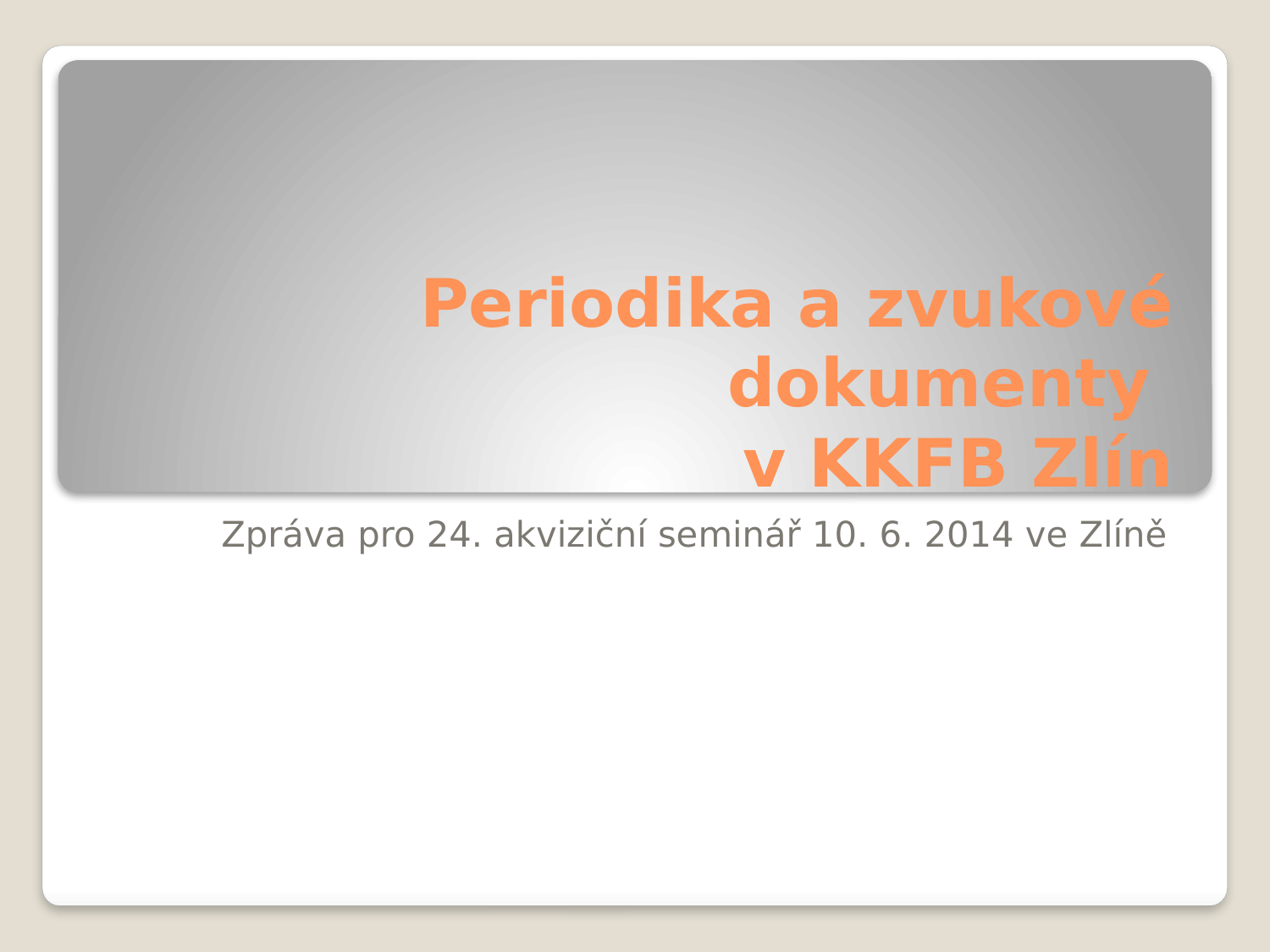

# Periodika a zvukové dokumenty v KKFB Zlín
Zpráva pro 24. akviziční seminář 10. 6. 2014 ve Zlíně